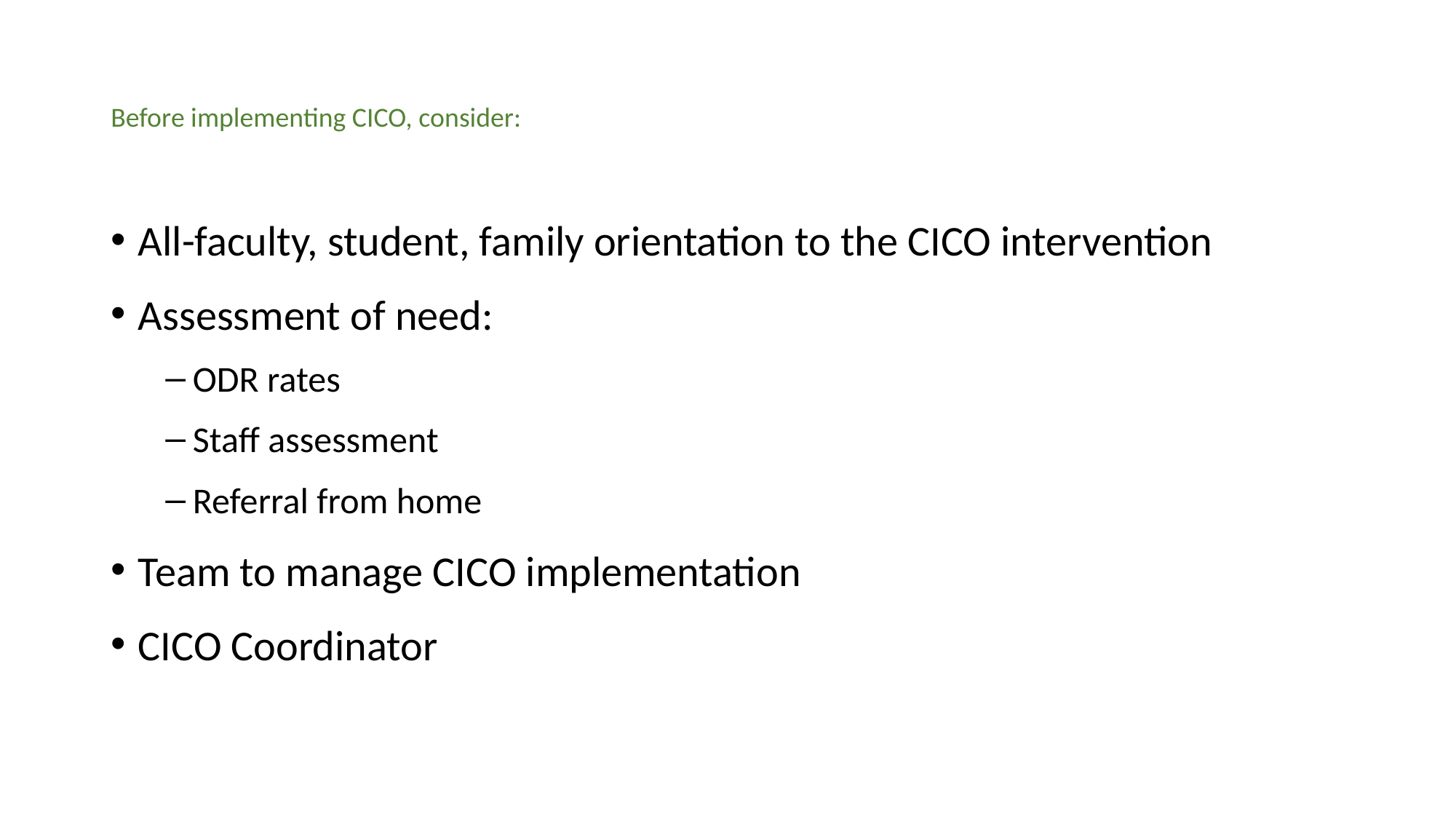

# Before implementing CICO, consider:
All-faculty, student, family orientation to the CICO intervention
Assessment of need:
ODR rates
Staff assessment
Referral from home
Team to manage CICO implementation
CICO Coordinator